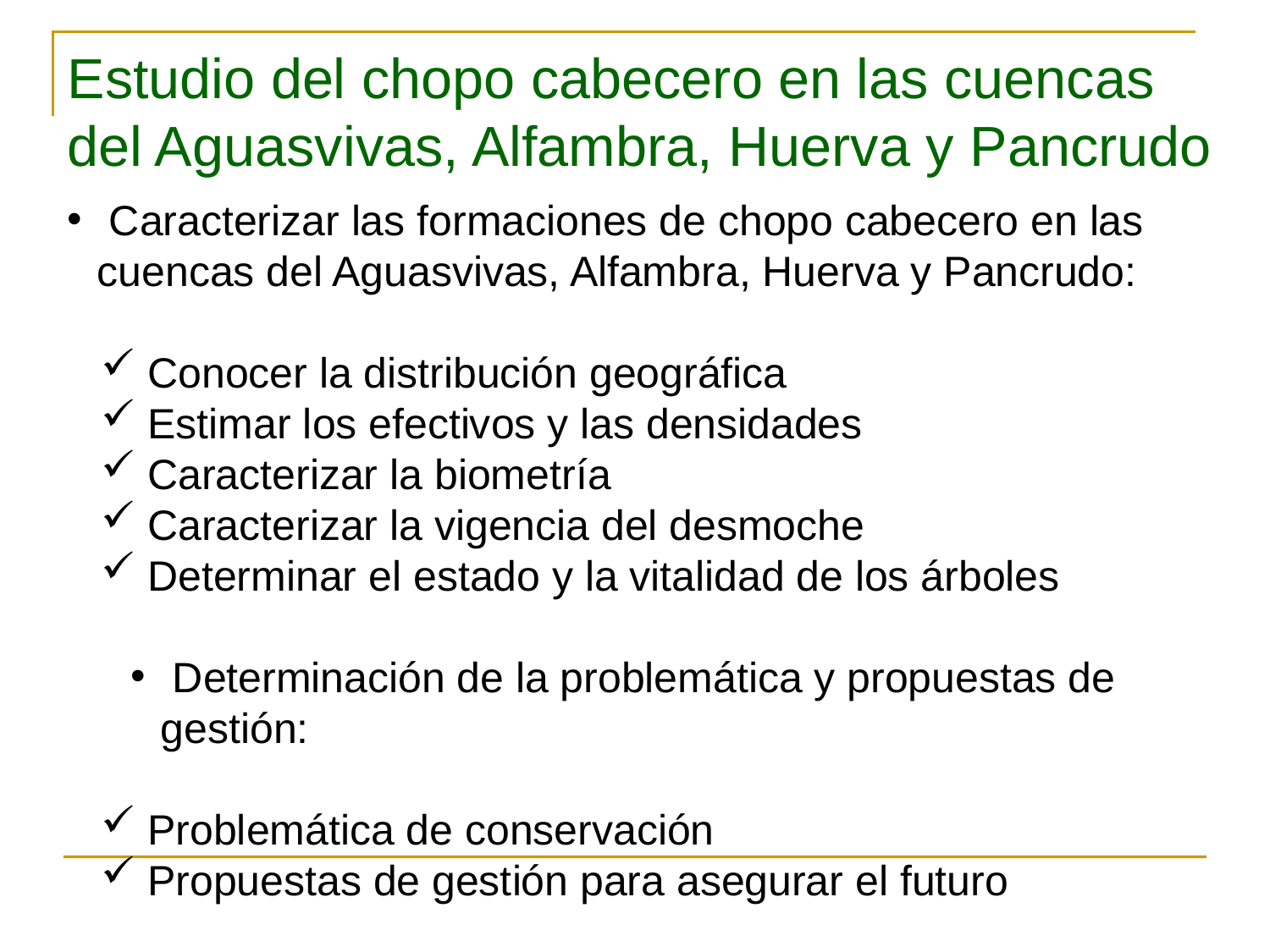

Estudio del chopo cabecero en las cuencas del Aguasvivas, Alfambra, Huerva y Pancrudo

 Caracterizar las formaciones de chopo cabecero en las cuencas del Aguasvivas, Alfambra, Huerva y Pancrudo:

 Conocer la distribución geográfica
 Estimar los efectivos y las densidades
 Caracterizar la biometría
 Caracterizar la vigencia del desmoche
 Determinar el estado y la vitalidad de los árboles

 Determinación de la problemática y propuestas de gestión:

 Problemática de conservación
 Propuestas de gestión para asegurar el futuro